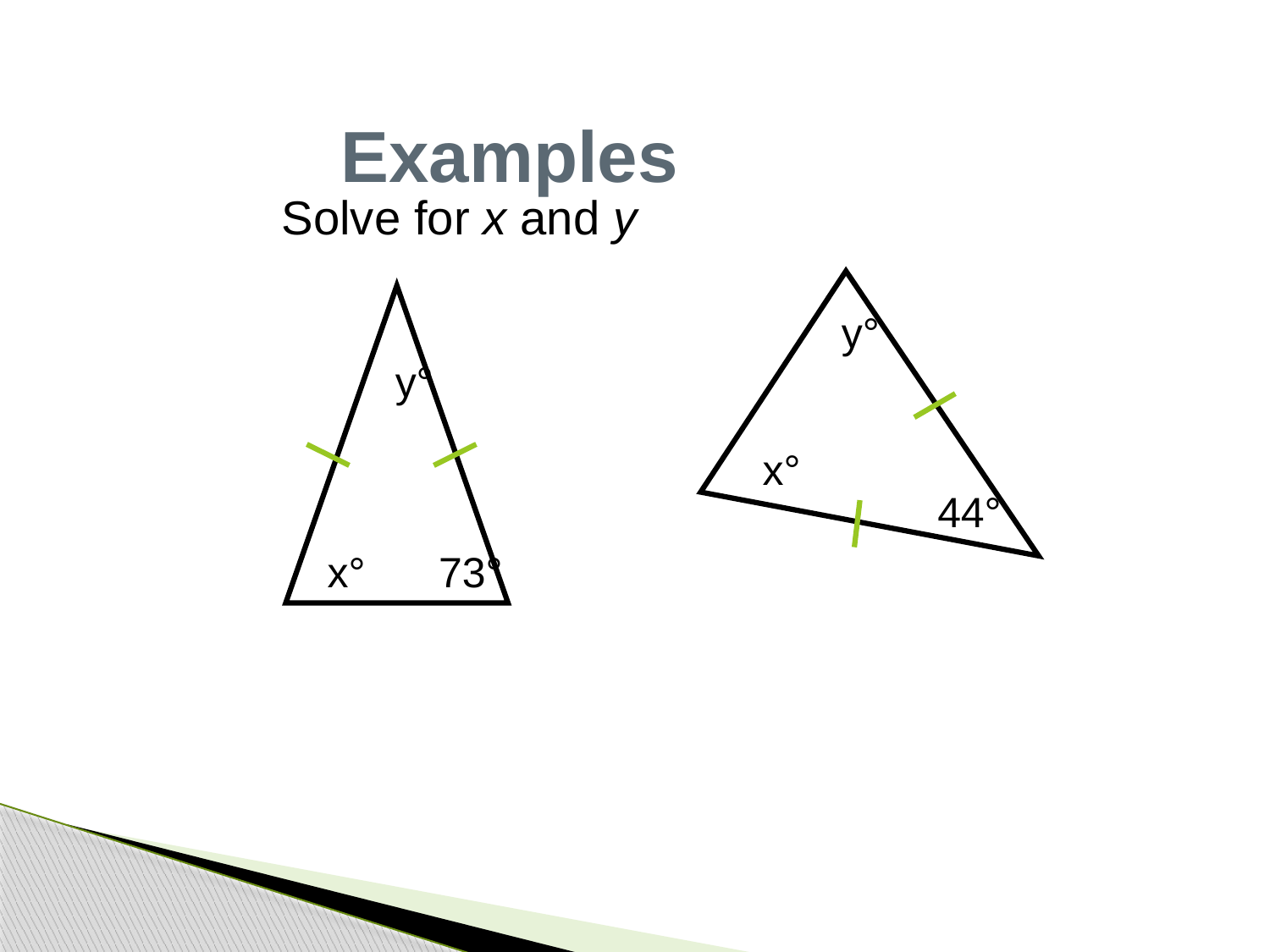

# Examples
Solve for x and y

y°

y°
x°

44°
x°
73°